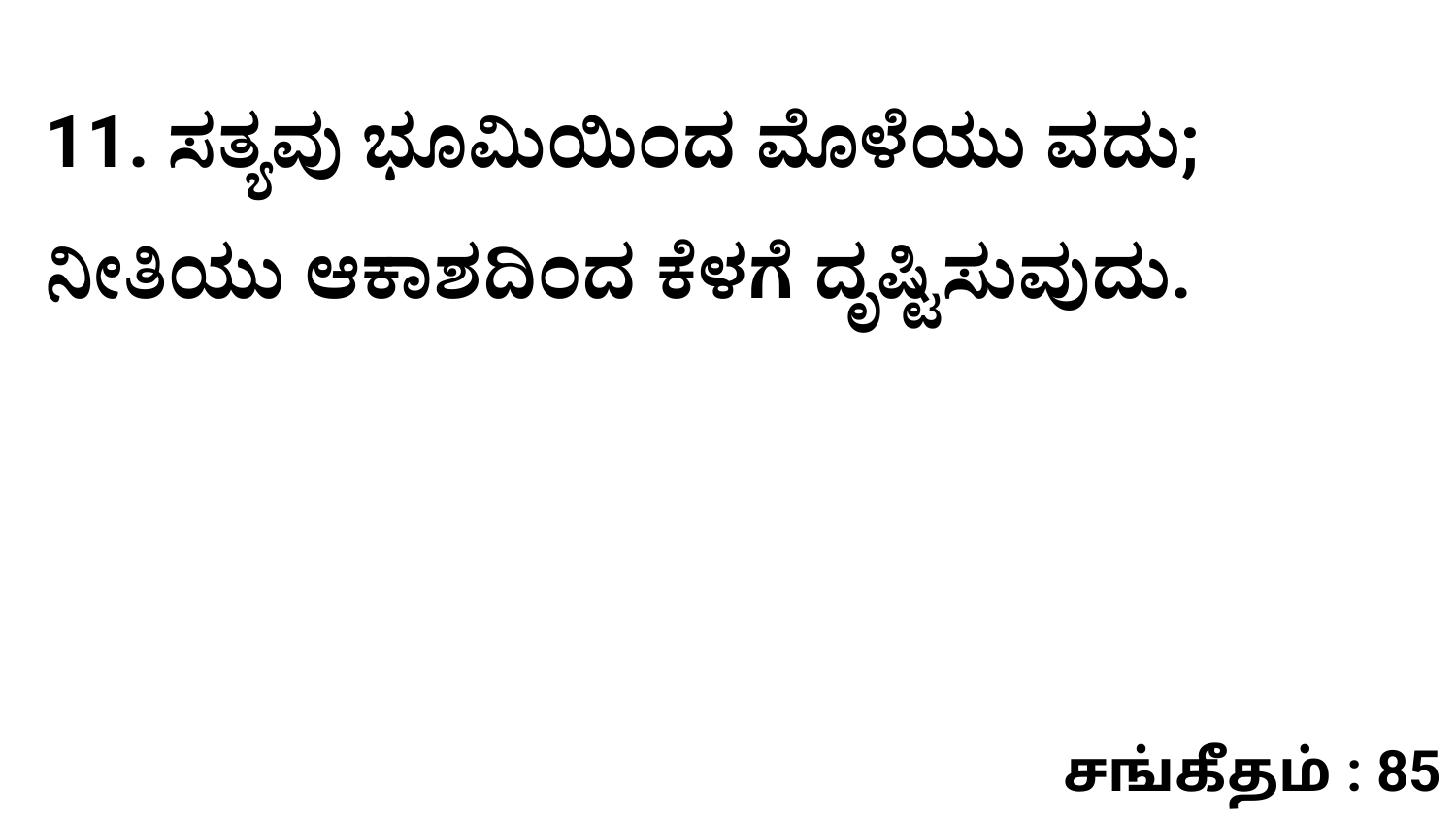

11. ಸತ್ಯವು ಭೂಮಿಯಿಂದ ಮೊಳೆಯು ವದು; ನೀತಿಯು ಆಕಾಶದಿಂದ ಕೆಳಗೆ ದೃಷ್ಟಿಸುವುದು.
சங்கீதம் : 85